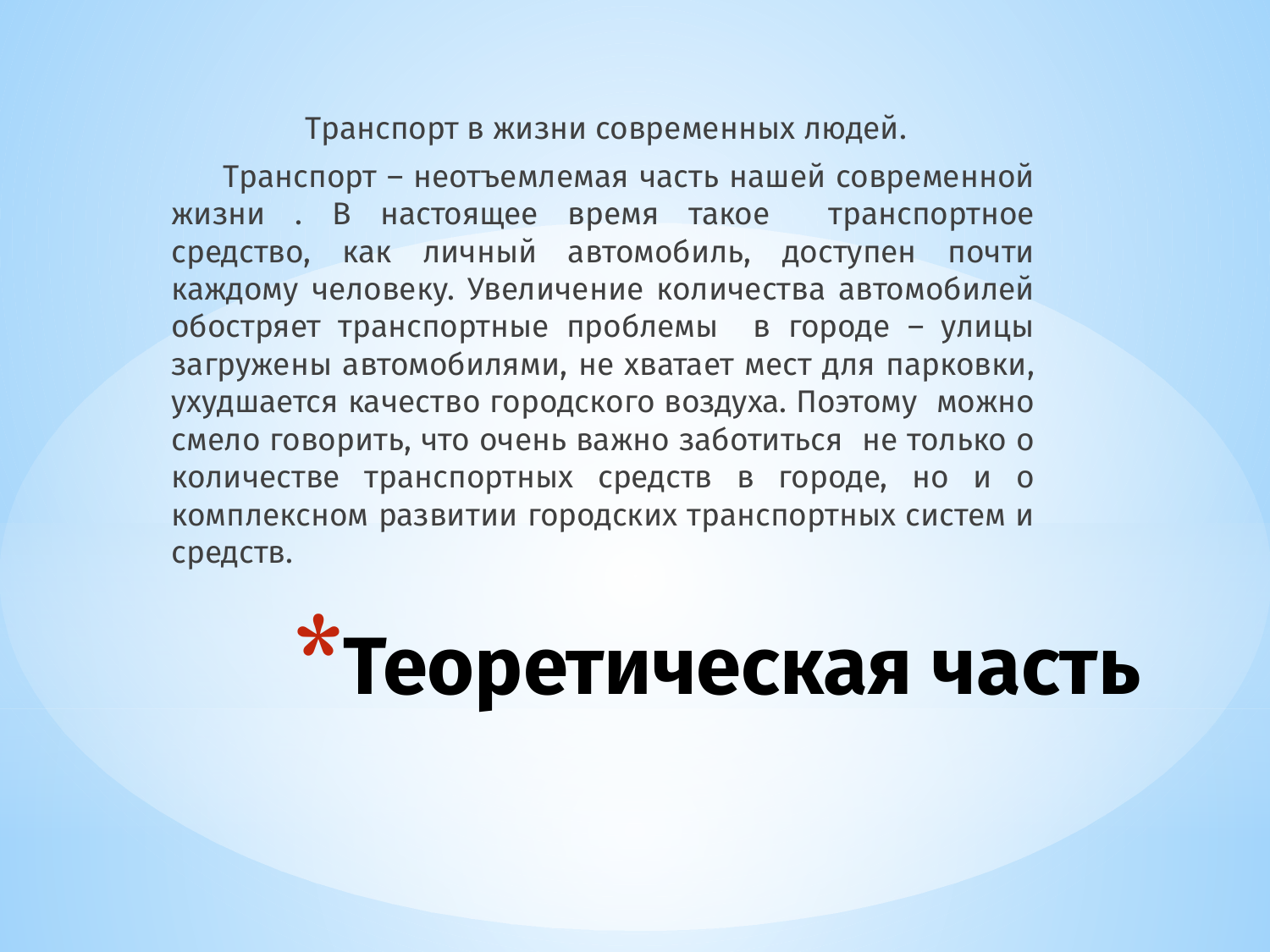

Транспорт в жизни современных людей.
     Транспорт – неотъемлемая часть нашей современной жизни . В настоящее время такое  транспортное средство, как личный автомобиль, доступен почти каждому человеку. Увеличение количества автомобилей обостряет транспортные проблемы  в городе – улицы загружены автомобилями, не хватает мест для парковки, ухудшается качество городского воздуха. Поэтому  можно смело говорить, что очень важно заботиться  не только о количестве транспортных средств в городе, но и о комплексном развитии городских транспортных систем и средств.

# Теоретическая часть